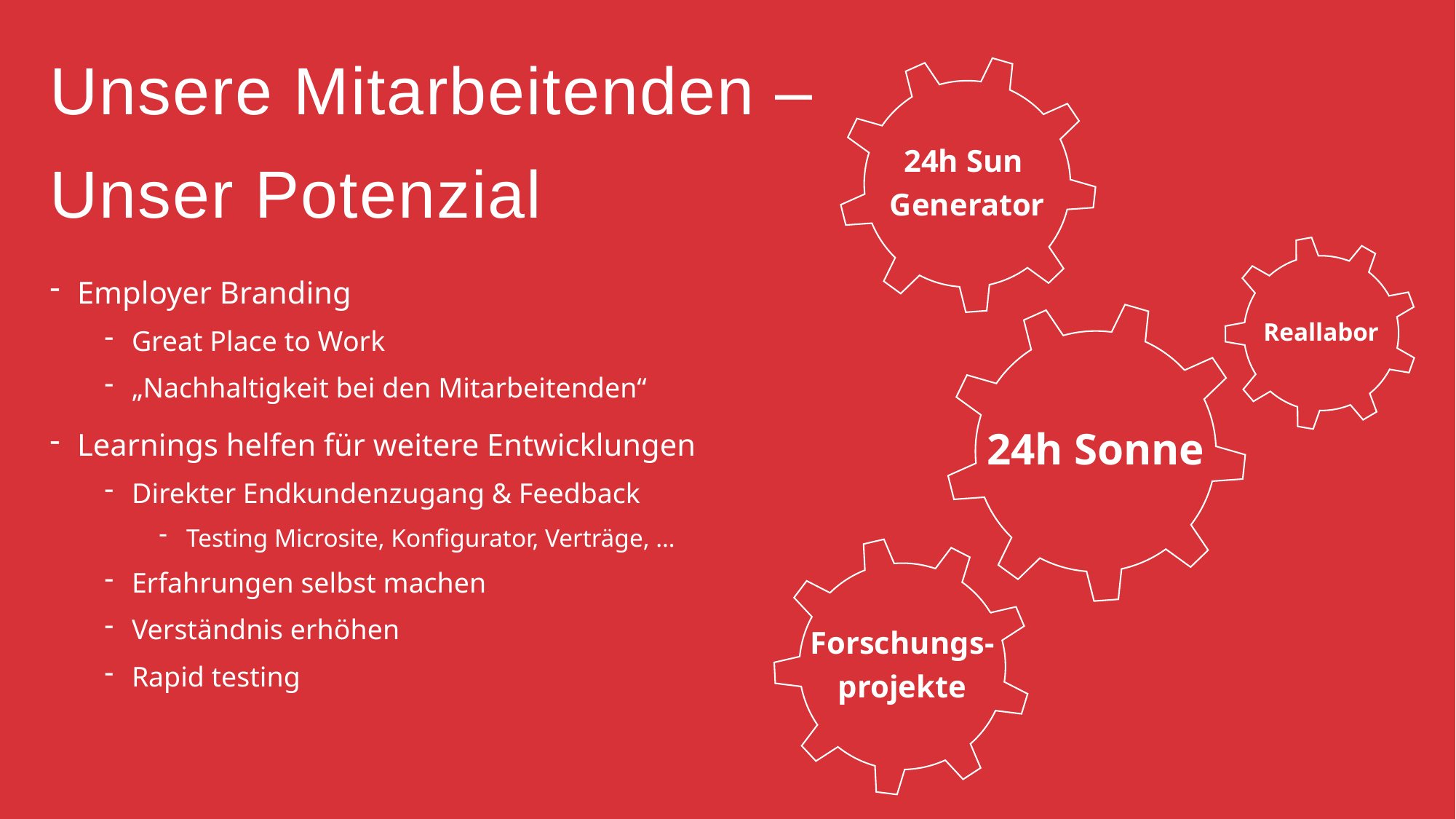

# Unsere Mitarbeitenden – Unser Potenzial
24h Sun
Generator

Employer Branding
Great Place to Work
„Nachhaltigkeit bei den Mitarbeitenden“
Learnings helfen für weitere Entwicklungen
Direkter Endkundenzugang & Feedback
Testing Microsite, Konfigurator, Verträge, …
Erfahrungen selbst machen
Verständnis erhöhen
Rapid testing
Reallabor

24h Sonne

Forschungs-
projekte